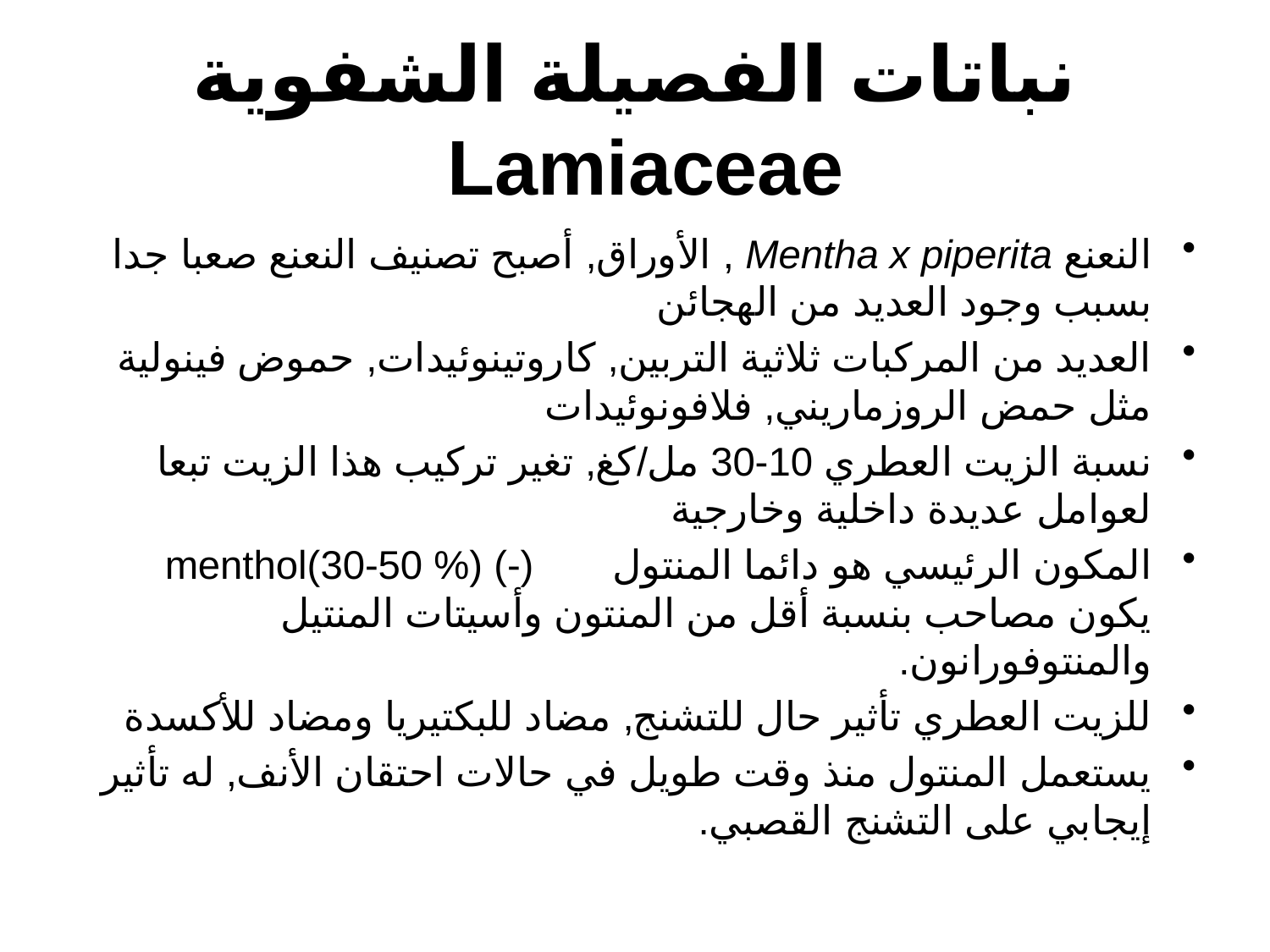

# نباتات الفصيلة الشفوية Lamiaceae
النعنع Mentha x piperita , الأوراق, أصبح تصنيف النعنع صعبا جدا بسبب وجود العديد من الهجائن
العديد من المركبات ثلاثية التربين, كاروتينوئيدات, حموض فينولية مثل حمض الروزماريني, فلافونوئيدات
نسبة الزيت العطري 10-30 مل/كغ, تغير تركيب هذا الزيت تبعا لعوامل عديدة داخلية وخارجية
المكون الرئيسي هو دائما المنتول       (-) menthol(30-50 %) يكون مصاحب بنسبة أقل من المنتون وأسيتات المنتيل والمنتوفورانون.
للزيت العطري تأثير حال للتشنج, مضاد للبكتيريا ومضاد للأكسدة
يستعمل المنتول منذ وقت طويل في حالات احتقان الأنف, له تأثير إيجابي على التشنج القصبي.